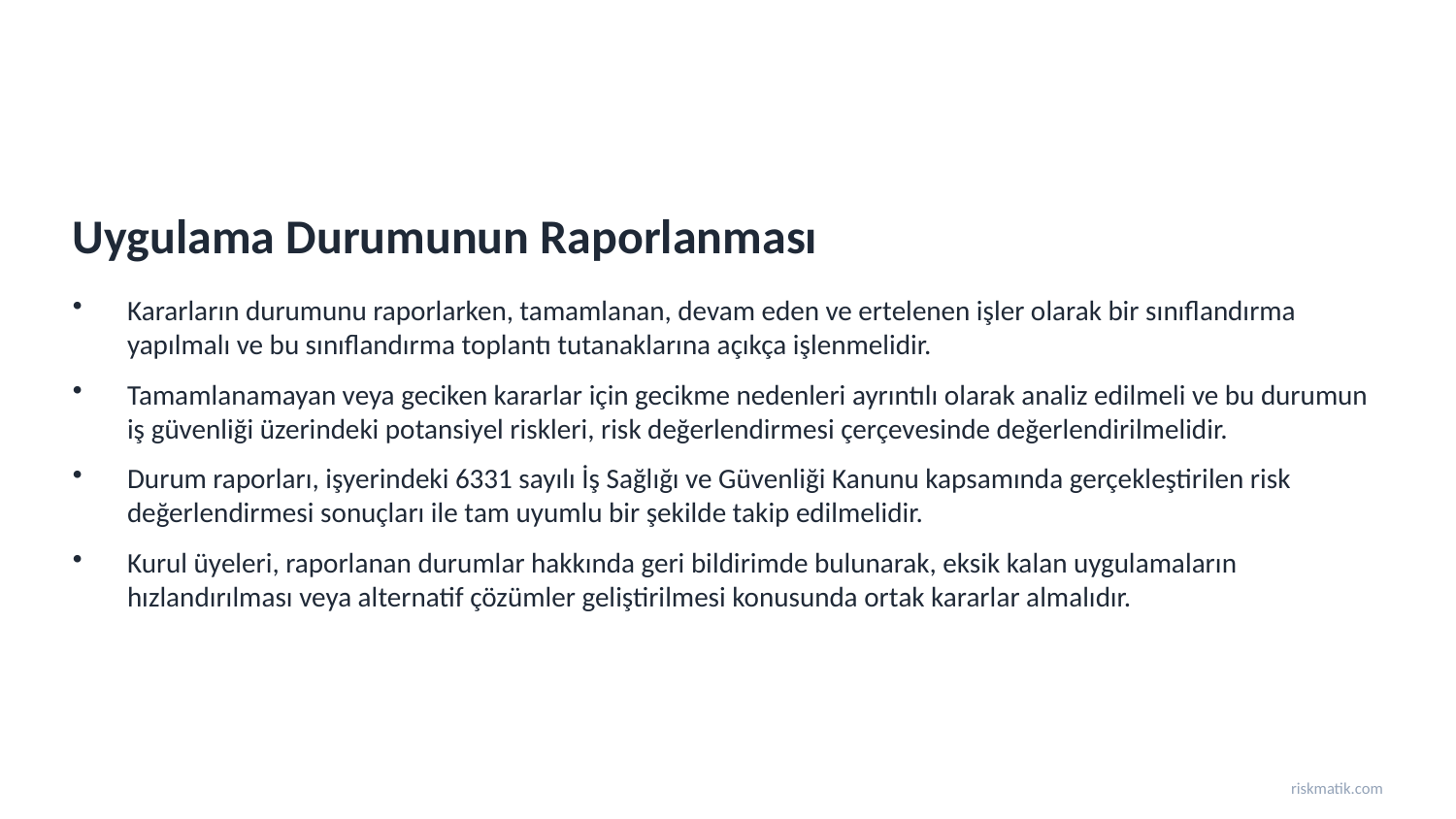

Uygulama Durumunun Raporlanması
Kararların durumunu raporlarken, tamamlanan, devam eden ve ertelenen işler olarak bir sınıflandırma yapılmalı ve bu sınıflandırma toplantı tutanaklarına açıkça işlenmelidir.
Tamamlanamayan veya geciken kararlar için gecikme nedenleri ayrıntılı olarak analiz edilmeli ve bu durumun iş güvenliği üzerindeki potansiyel riskleri, risk değerlendirmesi çerçevesinde değerlendirilmelidir.
Durum raporları, işyerindeki 6331 sayılı İş Sağlığı ve Güvenliği Kanunu kapsamında gerçekleştirilen risk değerlendirmesi sonuçları ile tam uyumlu bir şekilde takip edilmelidir.
Kurul üyeleri, raporlanan durumlar hakkında geri bildirimde bulunarak, eksik kalan uygulamaların hızlandırılması veya alternatif çözümler geliştirilmesi konusunda ortak kararlar almalıdır.
riskmatik.com